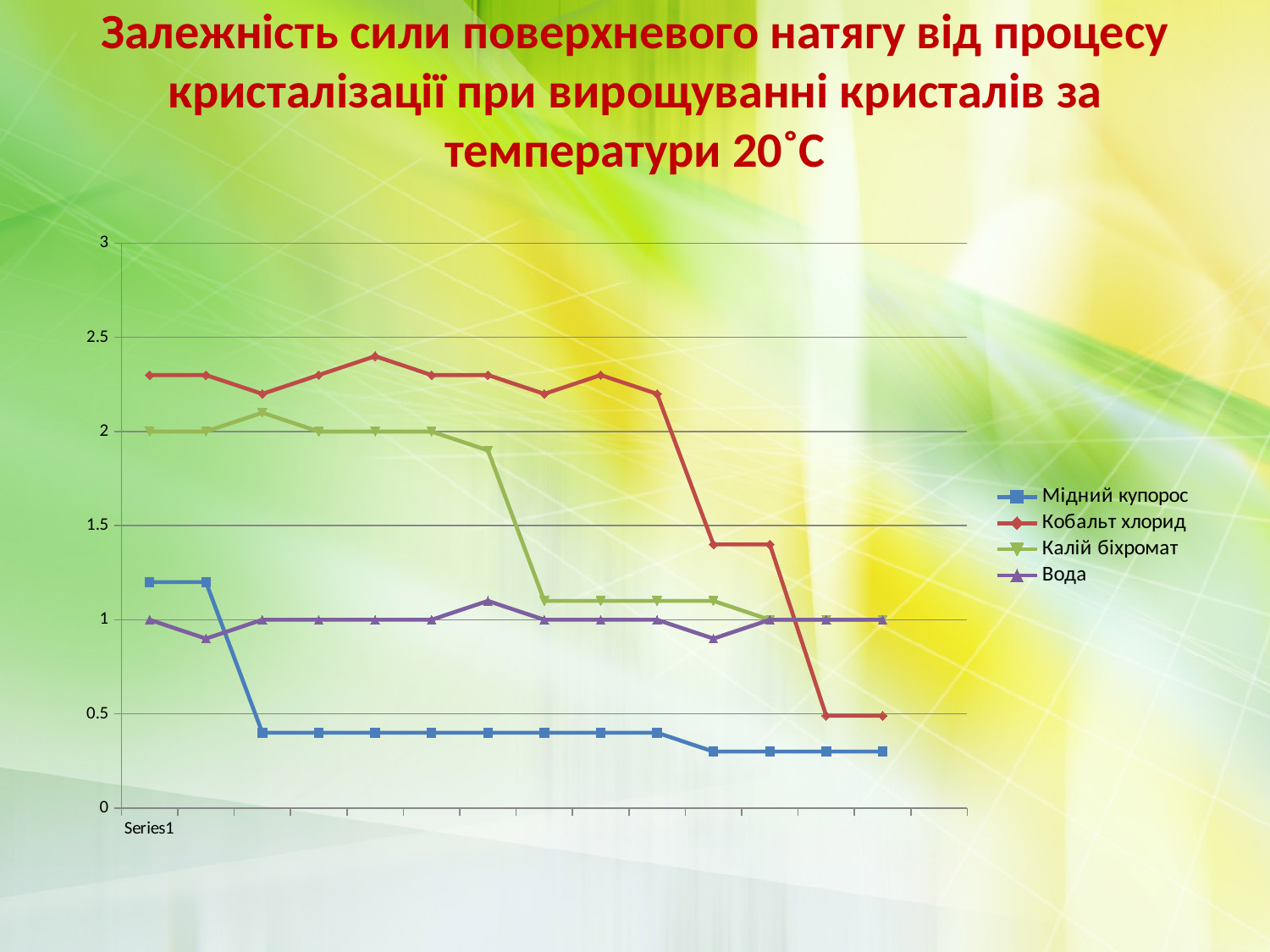

# Залежність сили поверхневого натягу від процесу кристалізації при вирощуванні кристалів за температури 20˚С

### Chart

| Category | Мідний купорос | Кобальт хлорид | Калій біхромат | Вода |
|---|---|---|---|---|
|  | 1.2 | 2.3 | 2.0 | 1.0 |
|  | 1.2 | 2.3 | 2.0 | 0.9 |
|  | 0.4 | 2.2 | 2.1 | 1.0 |
|  | 0.4 | 2.3 | 2.0 | 1.0 |
|  | 0.4 | 2.4 | 2.0 | 1.0 |
|  | 0.4 | 2.3 | 2.0 | 1.0 |
|  | 0.4 | 2.3 | 1.9 | 1.1 |
|  | 0.4 | 2.2 | 1.1 | 1.0 |
|  | 0.4 | 2.3 | 1.1 | 1.0 |
|  | 0.4 | 2.2 | 1.1 | 1.0 |
|  | 0.3000000000000003 | 1.4 | 1.1 | 0.9 |
|  | 0.3000000000000003 | 1.4 | 1.0 | 1.0 |
|  | 0.3000000000000003 | 0.4900000000000003 | 1.0 | 1.0 |
|  | 0.3000000000000003 | 0.4900000000000003 | 1.0 | 1.0 |
|  | None | None | None | None |